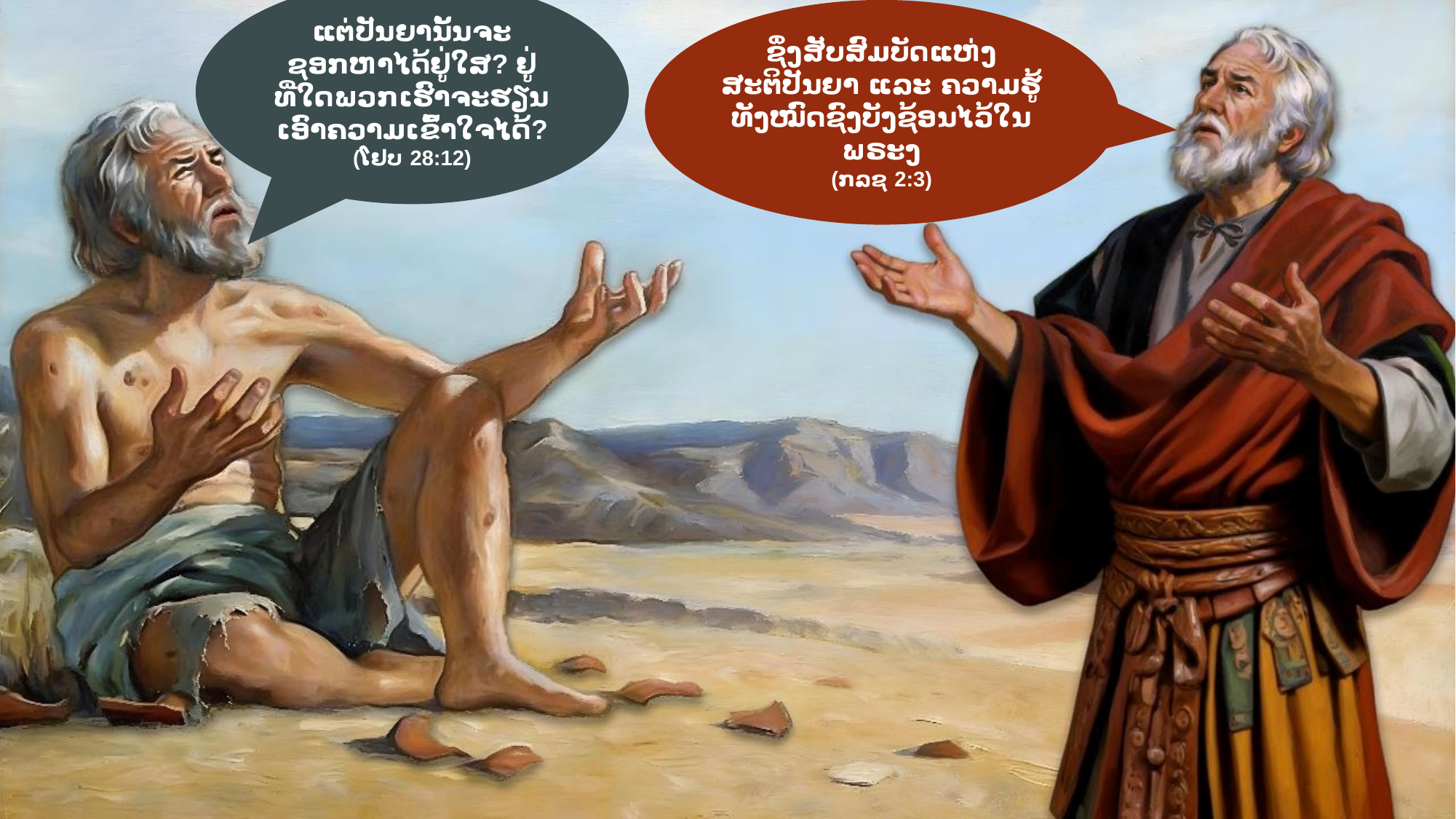

ແຕ່ປັນຍານັ້ນຈະຊອກຫາໄດ້ຢູ່ໃສ? ຢູ່ທີ່ໃດພວກເຮົາຈະຮຽນເອົາຄວາມເຂົ້າໃຈໄດ້?
(ໂຢບ 28:12)
ຊຶ່ງສັບສົມບັດແຫ່ງສະຕິປັນຍາ ແລະ ຄວາມຮູ້ທັງໝົດຊົງບັງຊ້ອນໄວ້ໃນພຣະງ
(ກລຊ 2:3)